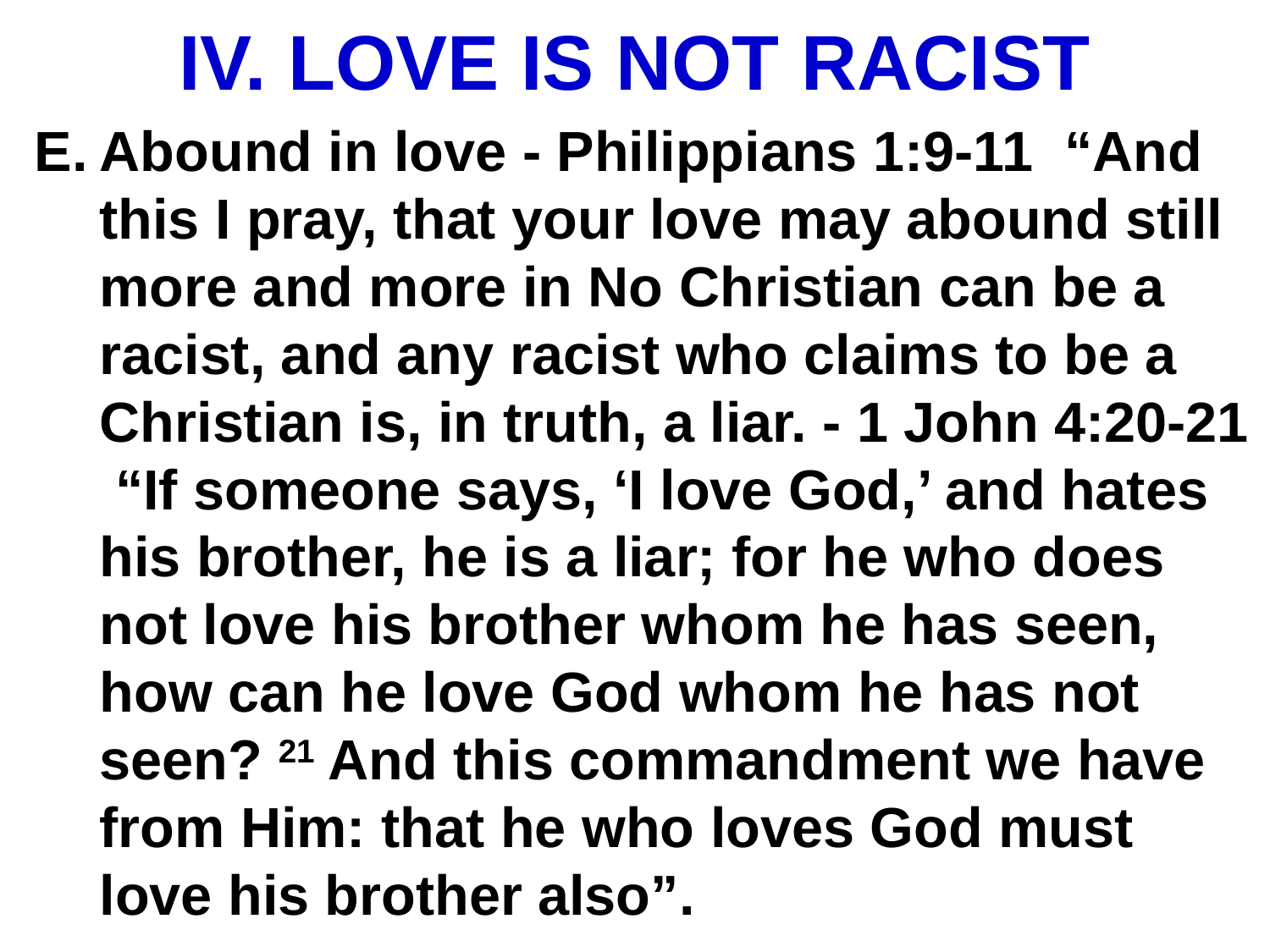

# IV. LOVE IS NOT RACIST
Abound in love - Philippians 1:9-11  “And this I pray, that your love may abound still more and more in No Christian can be a racist, and any racist who claims to be a Christian is, in truth, a liar. - 1 John 4:20-21  “If someone says, ‘I love God,’ and hates his brother, he is a liar; for he who does not love his brother whom he has seen, how can he love God whom he has not seen? 21 And this commandment we have from Him: that he who loves God must love his brother also”.